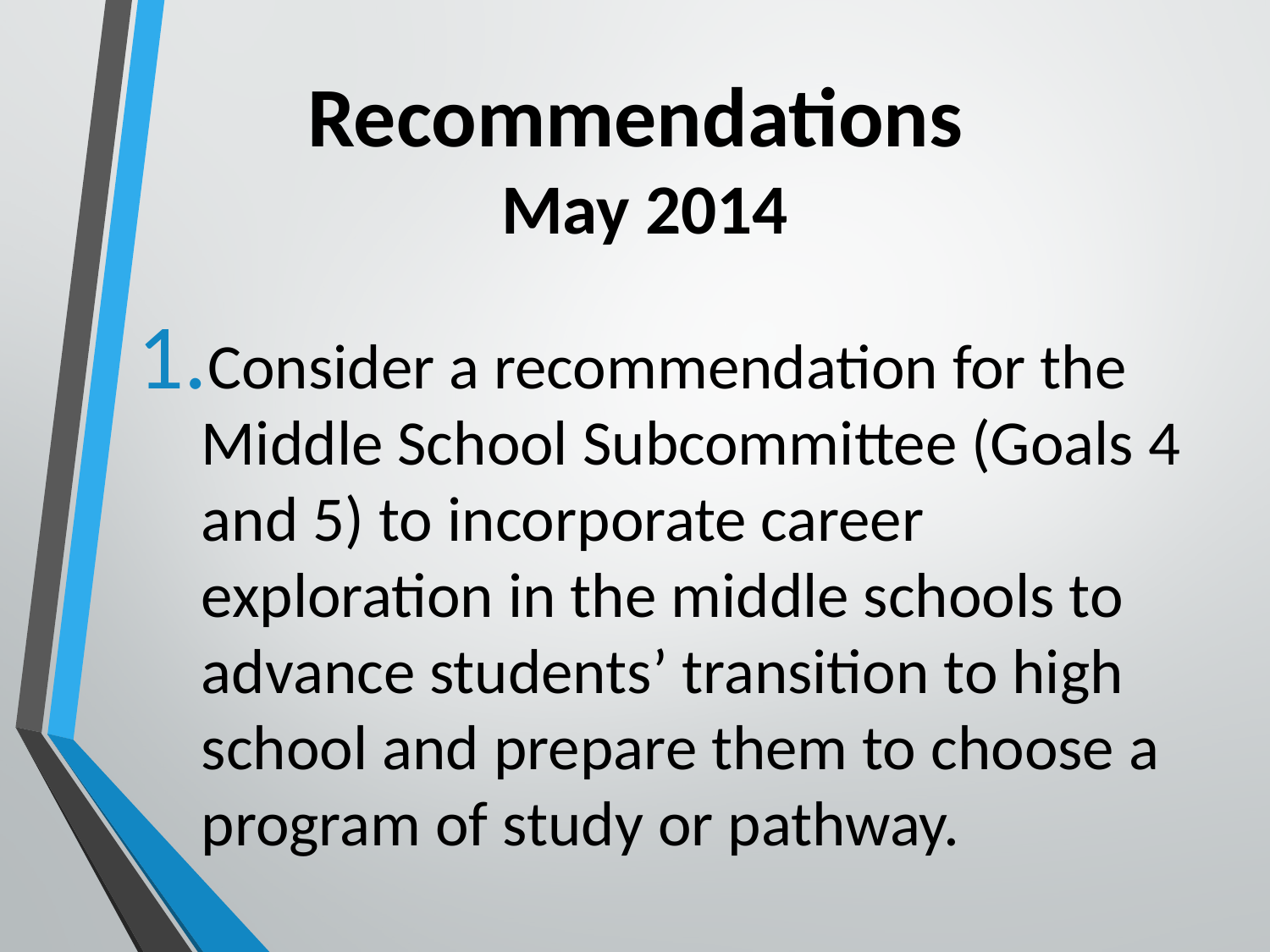

# Recommendations May 2014
Consider a recommendation for the Middle School Subcommittee (Goals 4 and 5) to incorporate career exploration in the middle schools to advance students’ transition to high school and prepare them to choose a program of study or pathway.